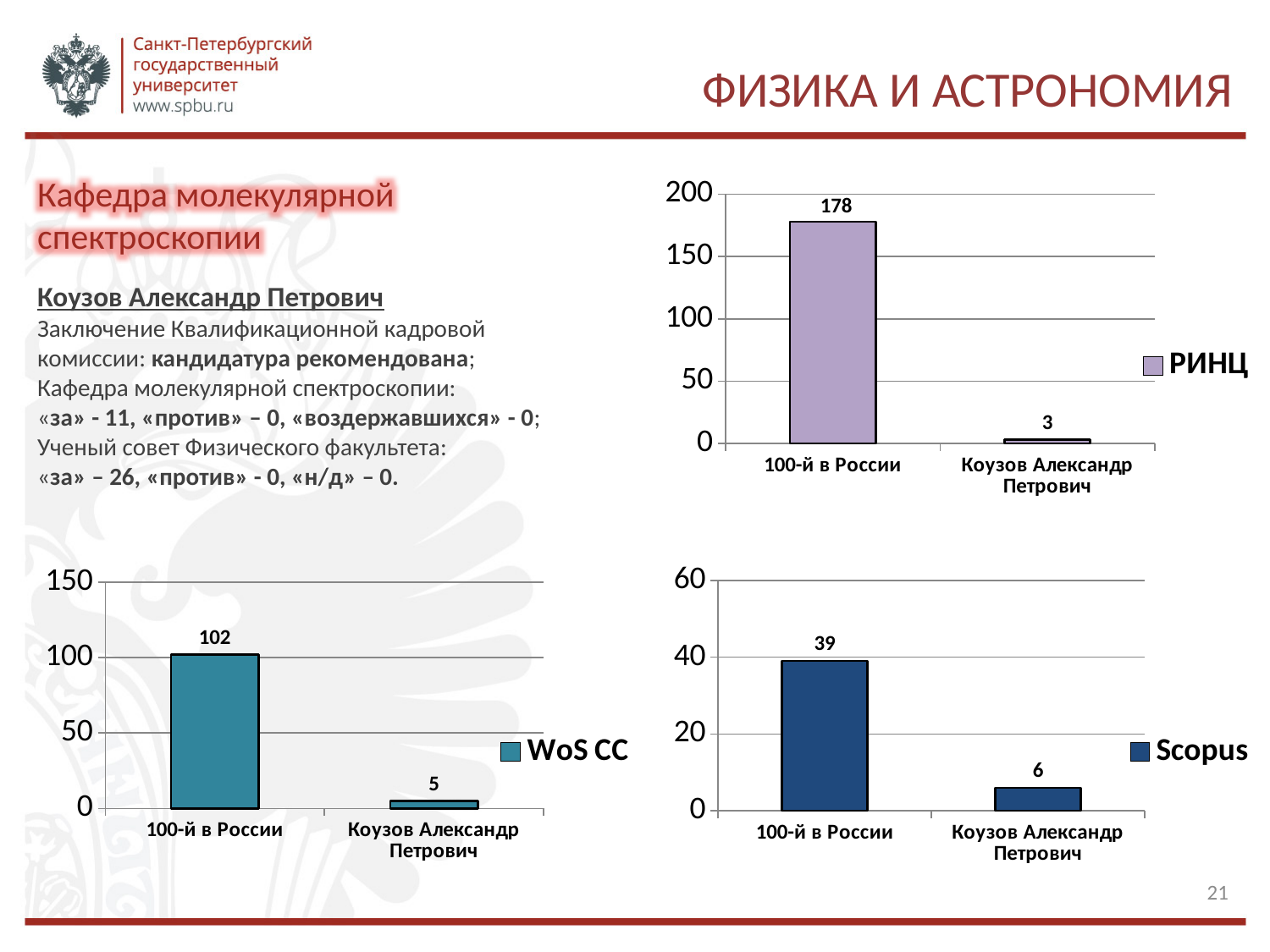

# ФИЗИКА И АСТРОНОМИЯ
Кафедра молекулярной спектроскопии

### Chart

| Category | РИНЦ |
|---|---|
| 100-й в России | 178.0 |
| Коузов Александр Петрович | 3.0 |
Коузов Александр Петрович
Заключение Квалификационной кадровой комиссии: кандидатура рекомендована;
Кафедра молекулярной спектроскопии:
«за» - 11, «против» – 0, «воздержавшихся» - 0;
Ученый совет Физического факультета:
«за» – 26, «против» - 0, «н/д» – 0.

### Chart

| Category | WoS CC |
|---|---|
| 100-й в России | 102.0 |
| Коузов Александр Петрович | 5.0 |

### Chart

| Category | Scopus |
|---|---|
| 100-й в России | 39.0 |
| Коузов Александр Петрович | 6.0 |
21